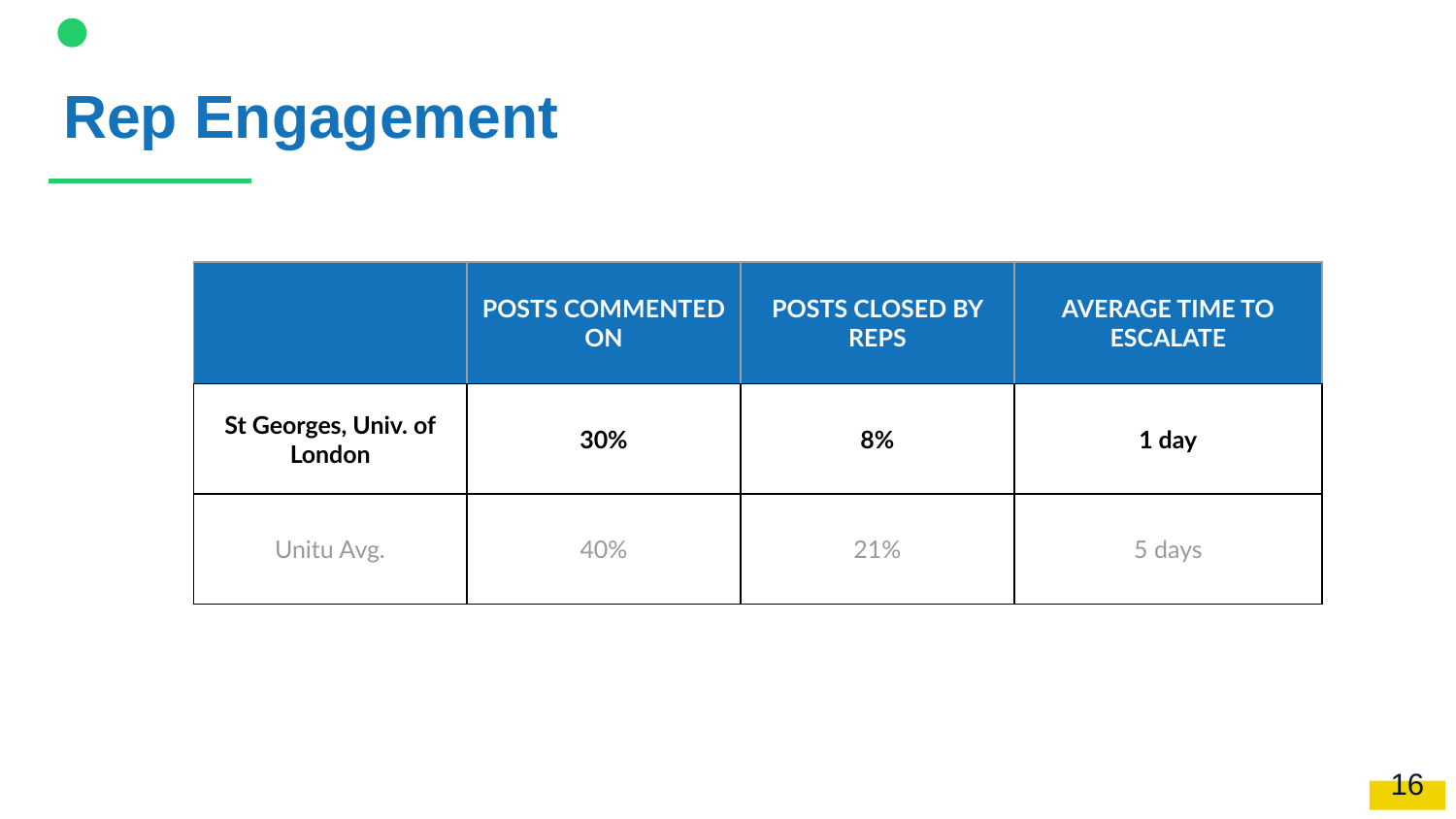

# Rep Engagement
|  | POSTS COMMENTED ON | POSTS CLOSED BY REPS | AVERAGE TIME TO ESCALATE |
| --- | --- | --- | --- |
| St Georges, Univ. of London | 30% | 8% | 1 day |
| Unitu Avg. | 40% | 21% | 5 days |
16